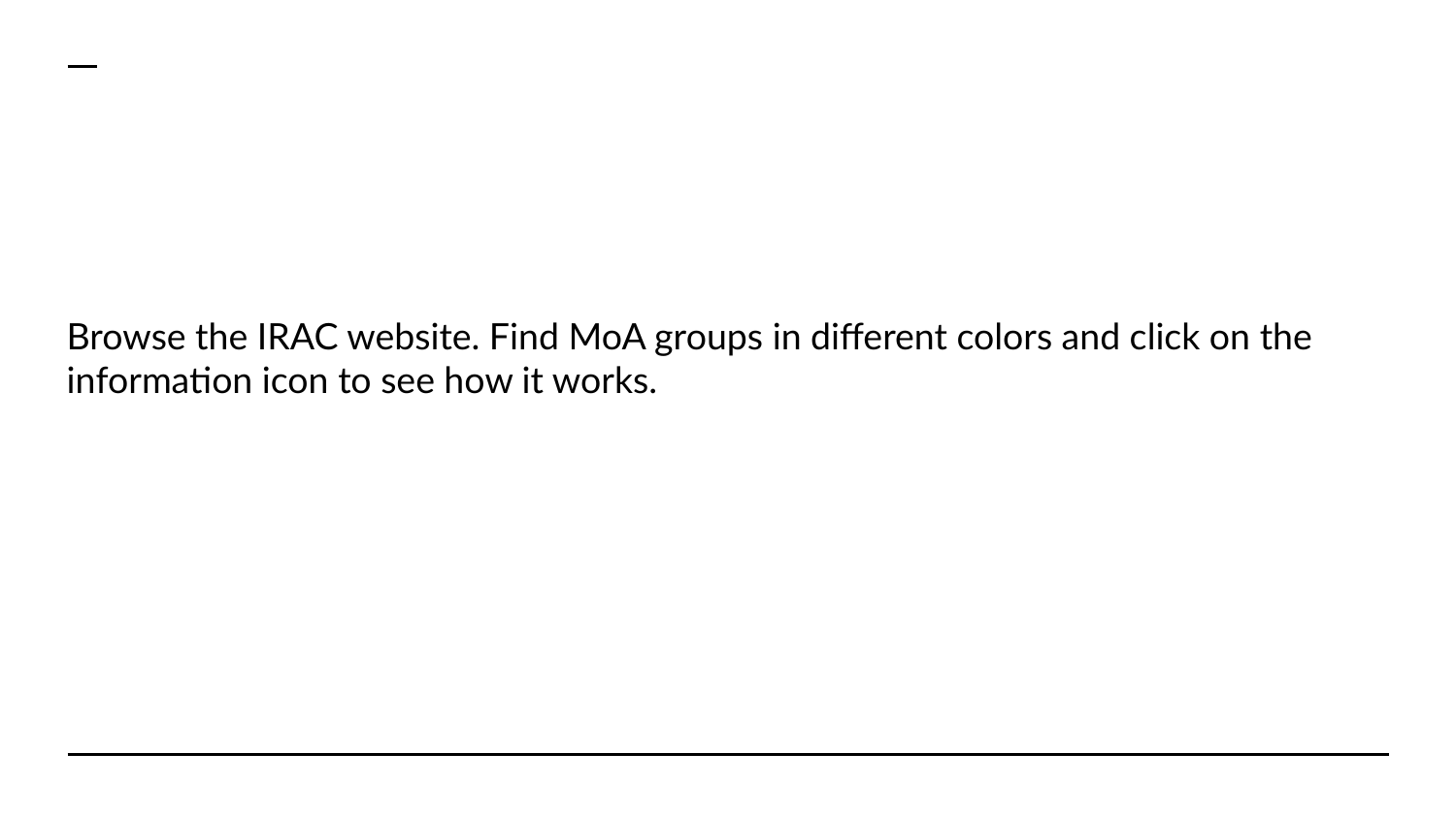

Browse the IRAC website. Find MoA groups in different colors and click on the information icon to see how it works.